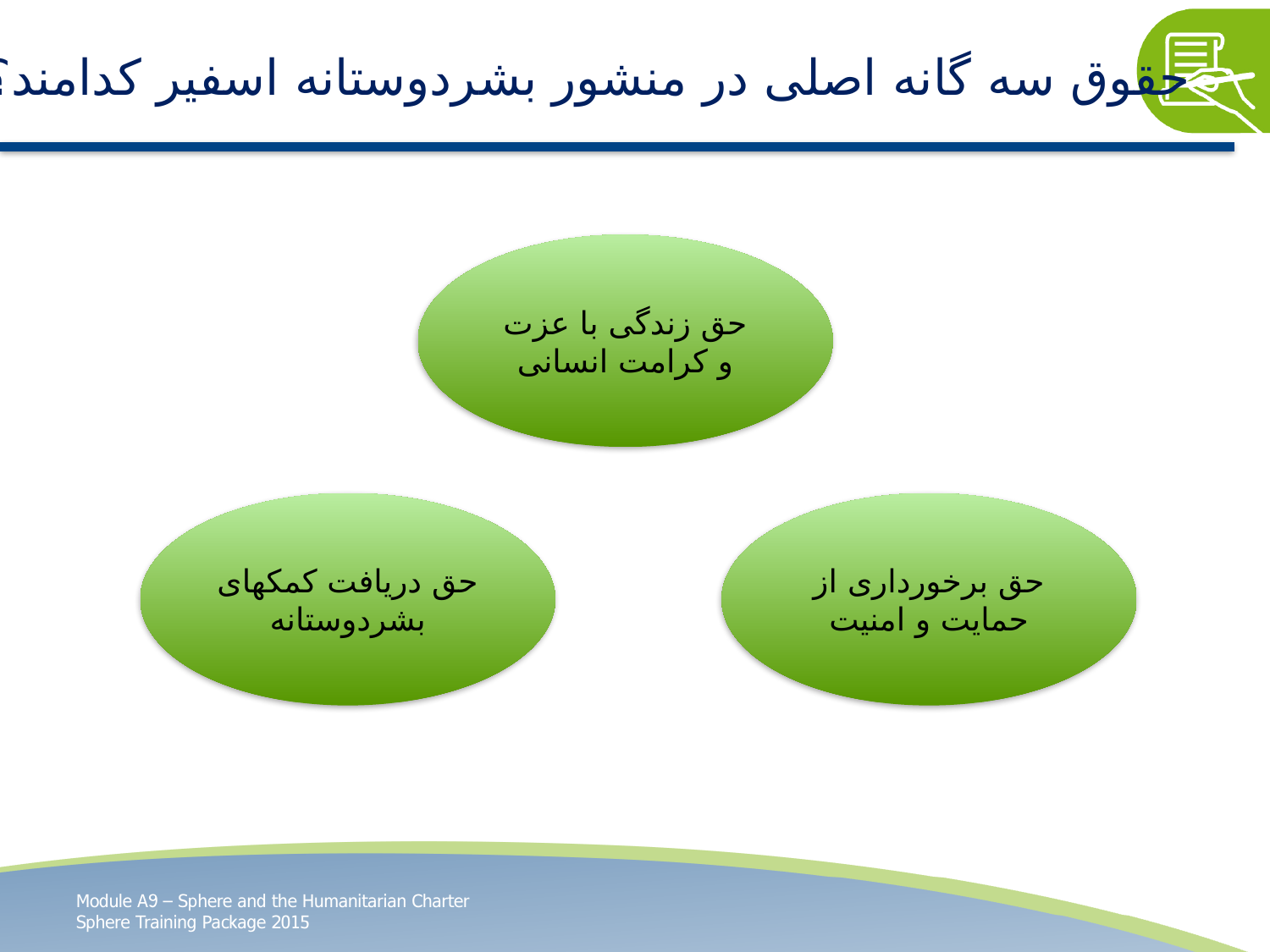

حقوق سه گانه اصلی در منشور بشردوستانه اسفیر کدامند؟
حق زندگی با عزت و کرامت انسانی
حق دریافت کمکهای بشردوستانه
حق برخورداری از حمایت و امنیت
Module A9 – Sphere and the Humanitarian Charter
Sphere Training Package 2015